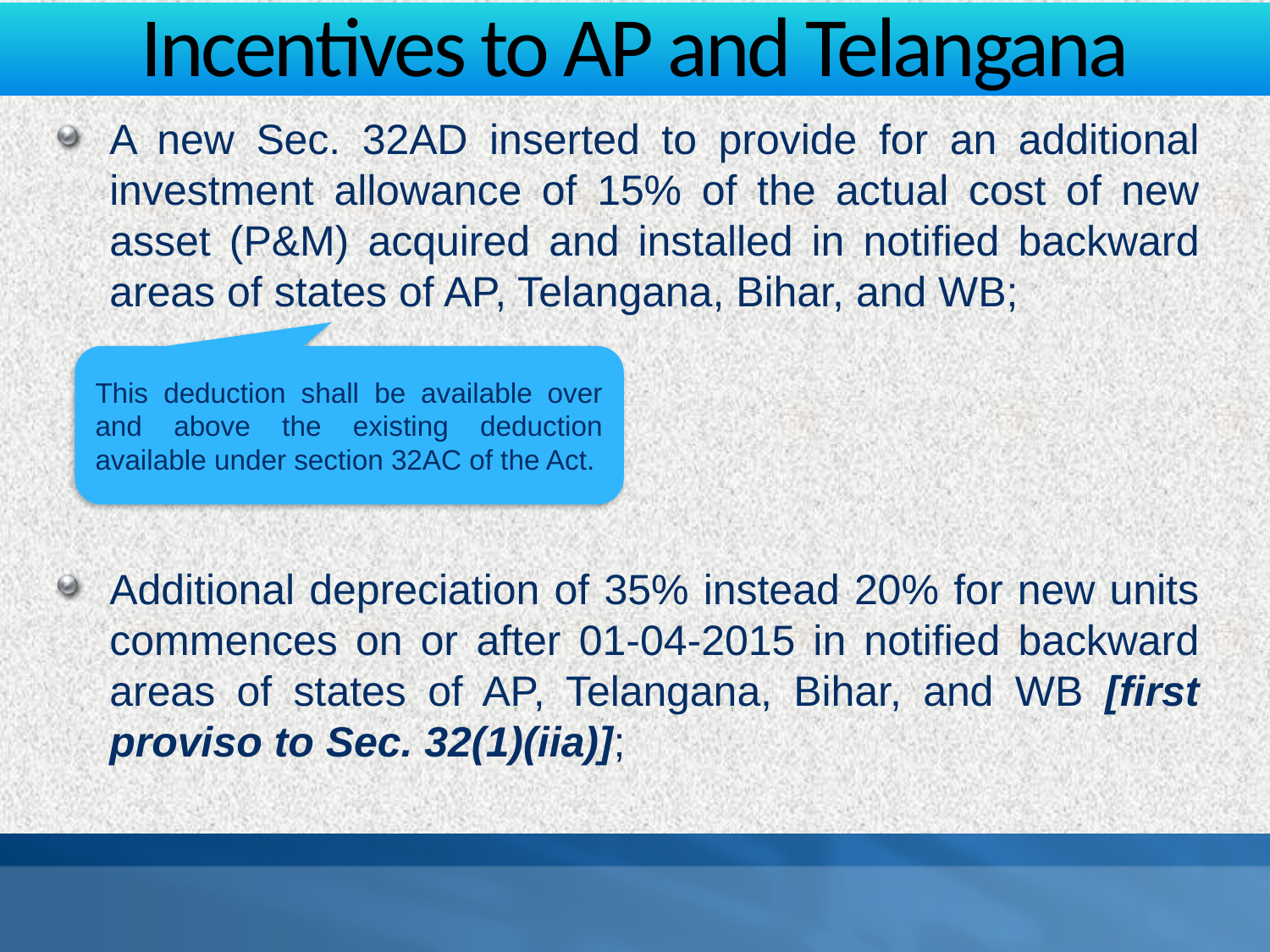

# Incentives to AP and Telangana
A new Sec. 32AD inserted to provide for an additional investment allowance of 15% of the actual cost of new asset (P&M) acquired and installed in notified backward areas of states of AP, Telangana, Bihar, and WB;
This deduction shall be available over and above the existing deduction available under section 32AC of the Act.
Additional depreciation of 35% instead 20% for new units commences on or after 01-04-2015 in notified backward areas of states of AP, Telangana, Bihar, and WB [first proviso to Sec. 32(1)(iia)];